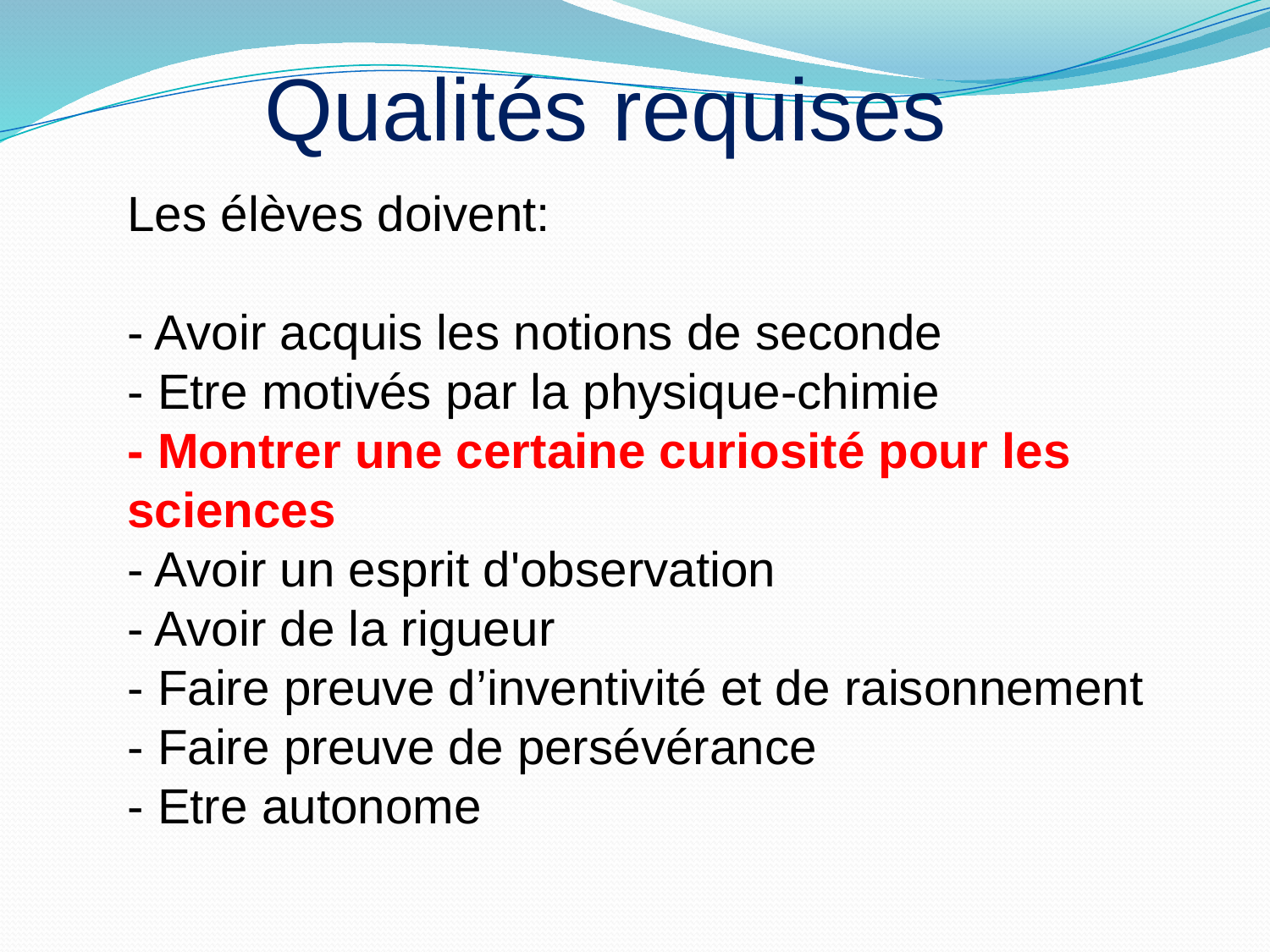

# Qualités requises
Les élèves doivent:

- Avoir acquis les notions de seconde
- Etre motivés par la physique-chimie
- Montrer une certaine curiosité pour les sciences
- Avoir un esprit d'observation
- Avoir de la rigueur
- Faire preuve d’inventivité et de raisonnement
- Faire preuve de persévérance
- Etre autonome